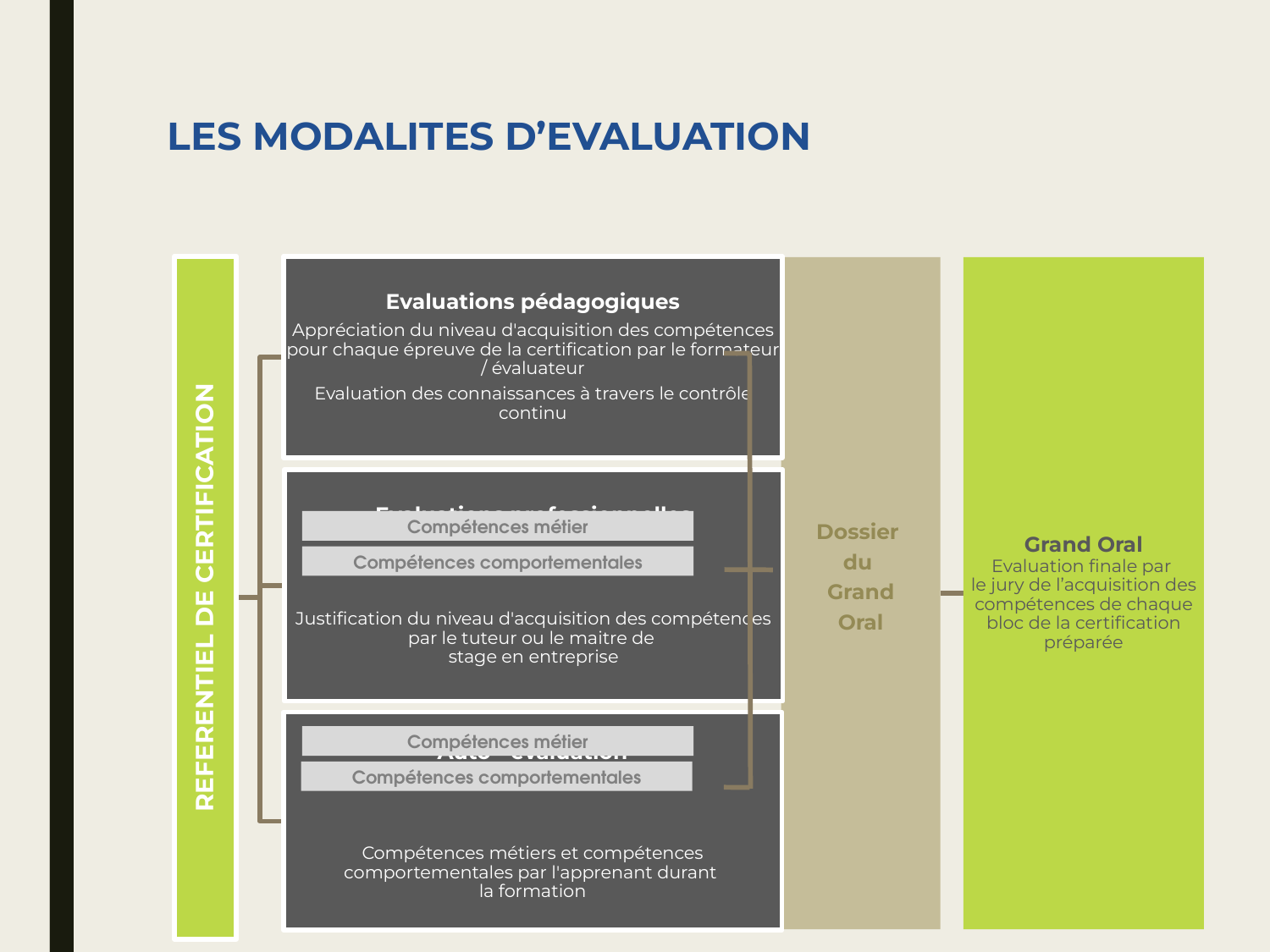

# LES MODALITES D’EVALUATION

REFERENTIEL DE CERTIFICATION
Evaluations pédagogiques
Appréciation du niveau d'acquisition des compétences pour chaque épreuve de la certification par le formateur / évaluateur
Evaluation des connaissances à travers le contrôle continu
Evaluations professionnelles

Justification du niveau d'acquisition des compétences par le tuteur ou le maitre de
stage en entreprise
Auto - évaluation

Compétences métiers et compétences comportementales par l'apprenant durant
la formation
Compétences métier
Compétences comportementales
Compétences métier
Compétences comportementales
Dossier
du
Grand
Oral

Grand Oral
Evaluation finale par
le jury de l’acquisition des compétences de chaque bloc de la certification préparée